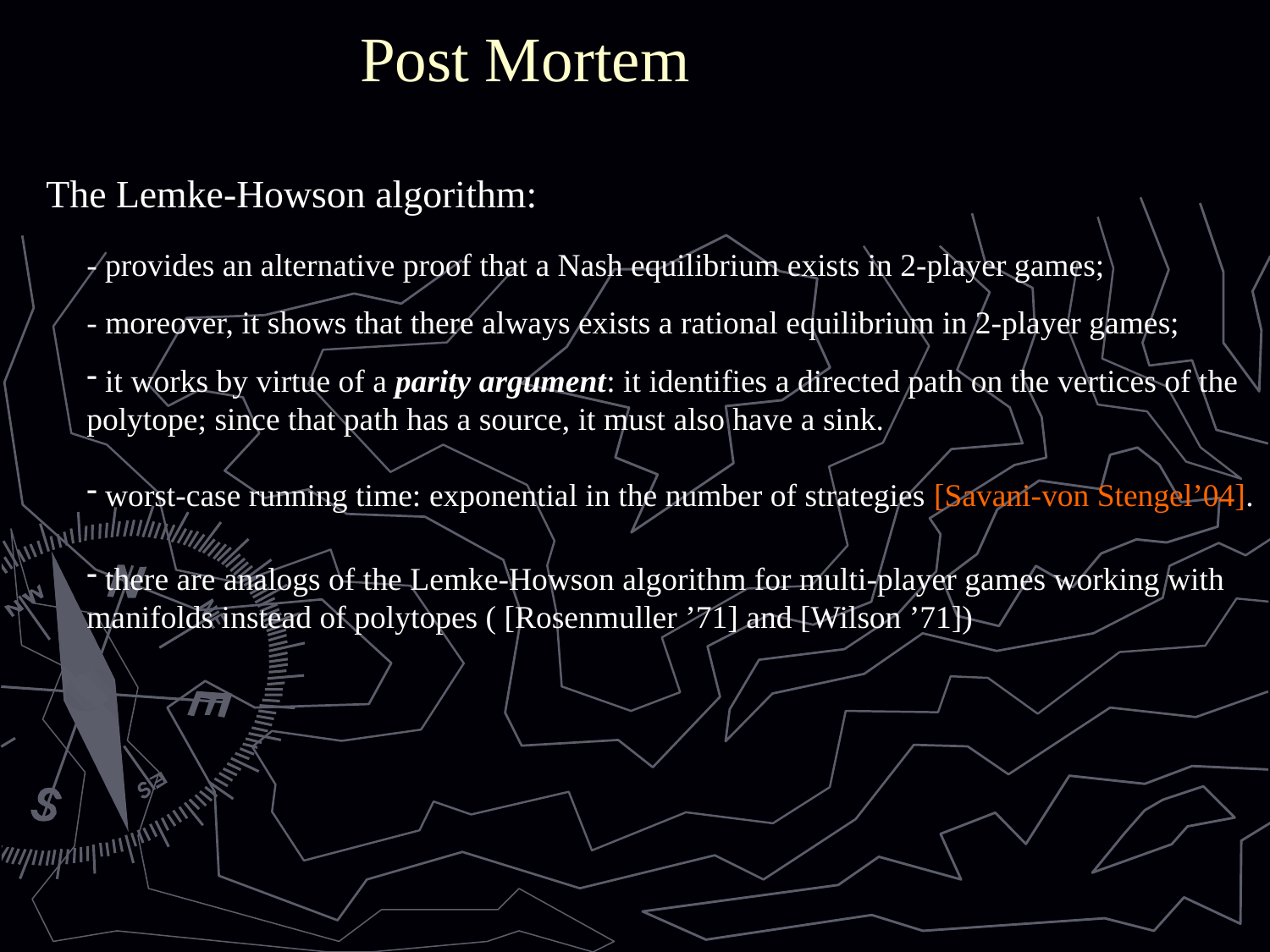

# Post Mortem
The Lemke-Howson algorithm:
- provides an alternative proof that a Nash equilibrium exists in 2-player games;
- moreover, it shows that there always exists a rational equilibrium in 2-player games;
 it works by virtue of a parity argument: it identifies a directed path on the vertices of the polytope; since that path has a source, it must also have a sink.

 worst-case running time: exponential in the number of strategies [Savani-von Stengel’04].
 there are analogs of the Lemke-Howson algorithm for multi-player games working with manifolds instead of polytopes ( [Rosenmuller ’71] and [Wilson ’71])